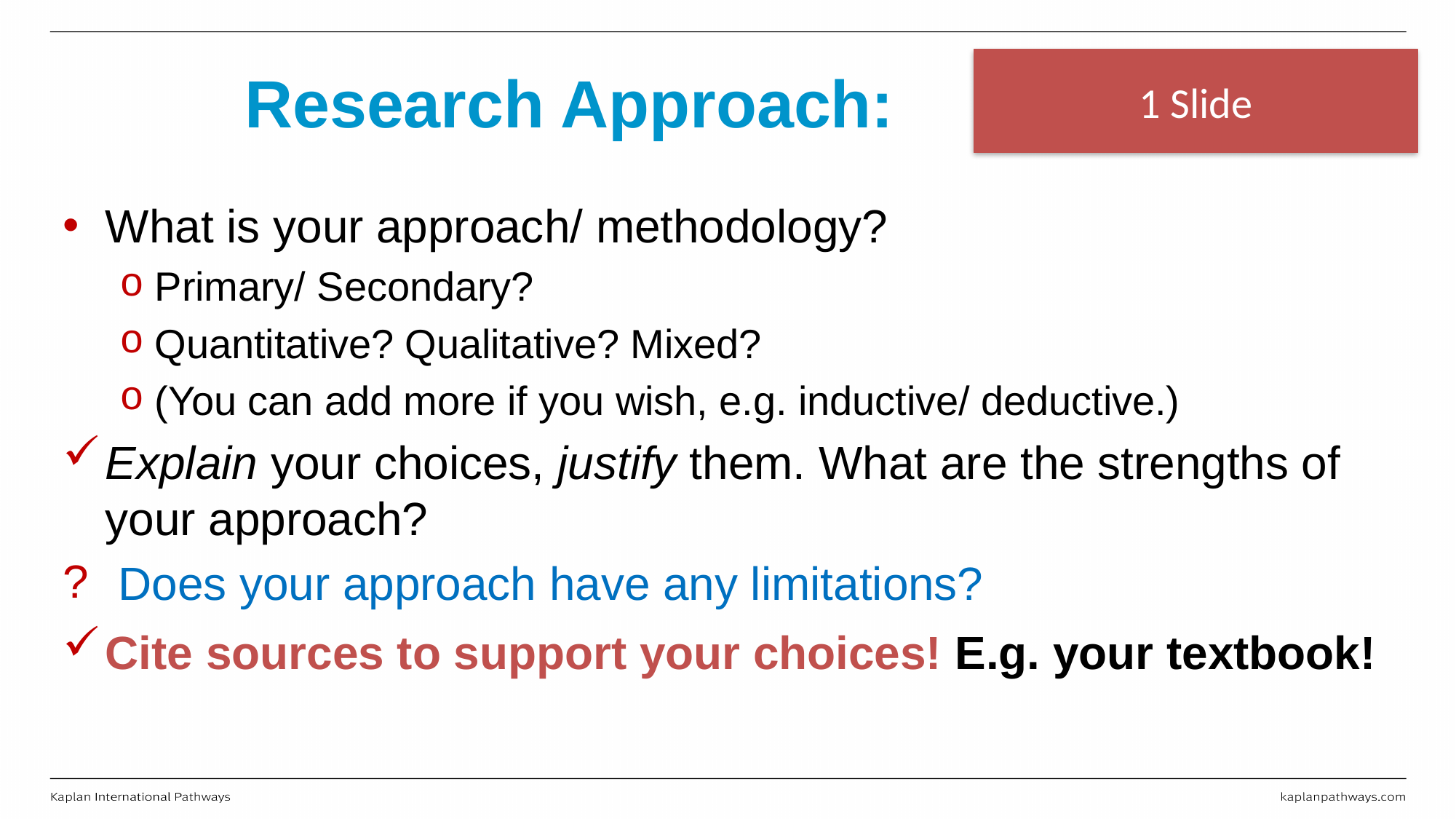

# Research Approach:
1 Slide
What is your approach/ methodology?
Primary/ Secondary?
Quantitative? Qualitative? Mixed?
(You can add more if you wish, e.g. inductive/ deductive.)
Explain your choices, justify them. What are the strengths of your approach?
 Does your approach have any limitations?
Cite sources to support your choices! E.g. your textbook!